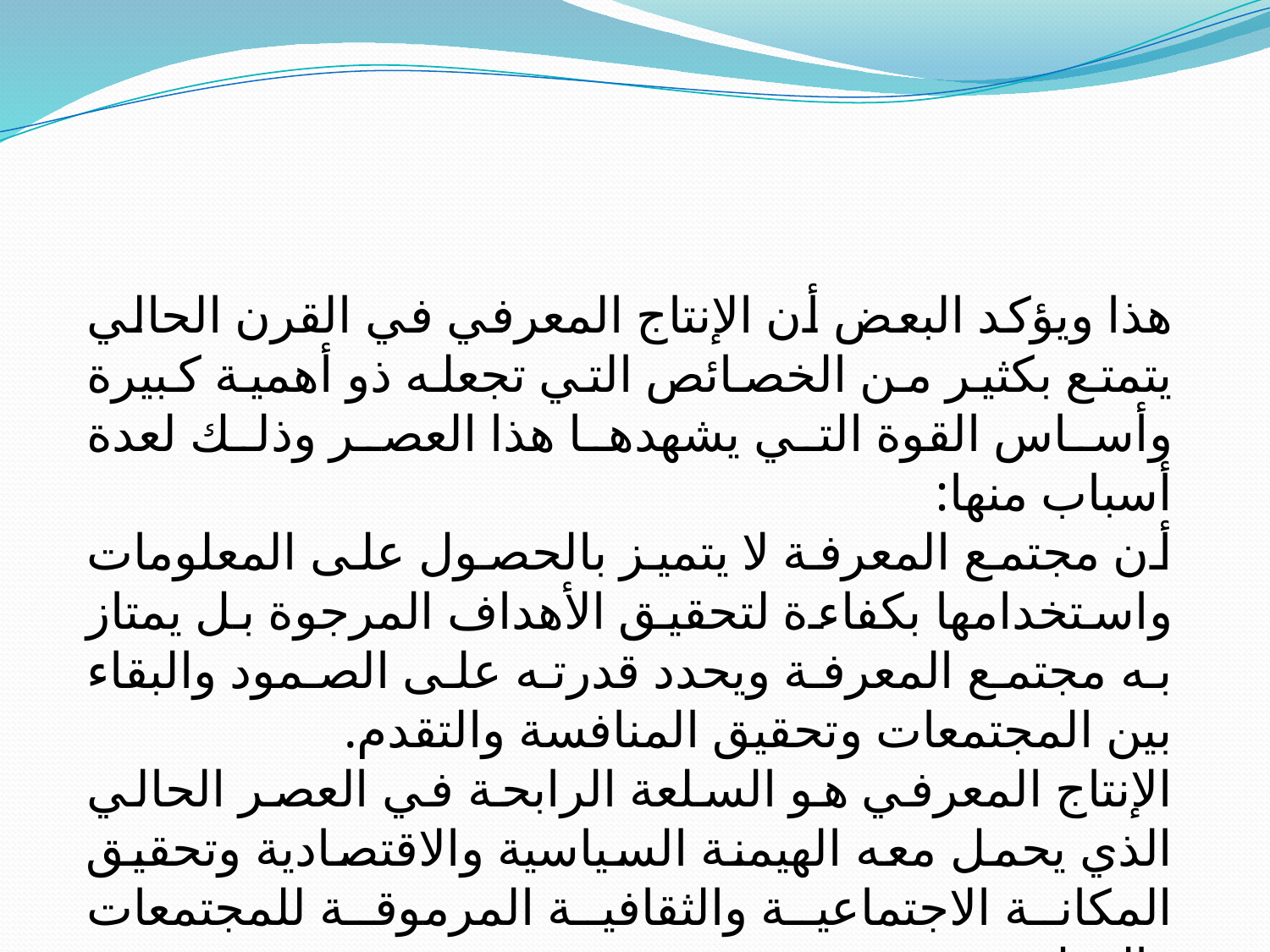

هذا ويؤكد البعض أن الإنتاج المعرفي في القرن الحالي يتمتع بكثير من الخصائص التي تجعله ذو أهمية كبيرة وأساس القوة التي يشهدها هذا العصر وذلك لعدة أسباب منها:
أن مجتمع المعرفة لا يتميز بالحصول على المعلومات واستخدامها بكفاءة لتحقيق الأهداف المرجوة بل يمتاز به مجتمع المعرفة ويحدد قدرته على الصمود والبقاء بين المجتمعات وتحقيق المنافسة والتقدم.
الإنتاج المعرفي هو السلعة الرابحة في العصر الحالي الذي يحمل معه الهيمنة السياسية والاقتصادية وتحقيق المكانة الاجتماعية والثقافية المرموقة للمجتمعات والدول.